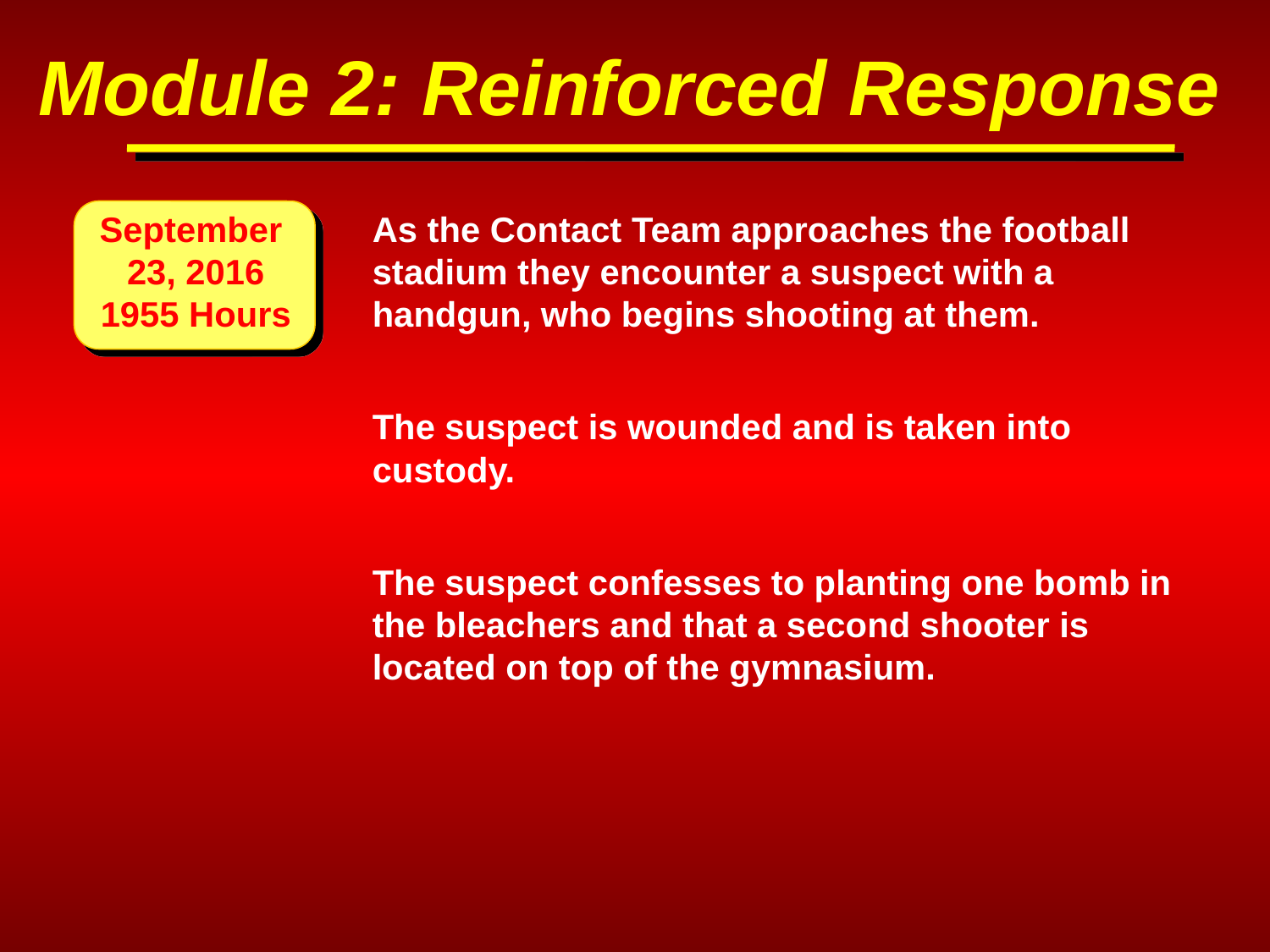

Module 2: Reinforced Response

September
23, 2016
1955 Hours
As the Contact Team approaches the football stadium they encounter a suspect with a handgun, who begins shooting at them.

The suspect is wounded and is taken into custody.

The suspect confesses to planting one bomb in the bleachers and that a second shooter is located on top of the gymnasium.